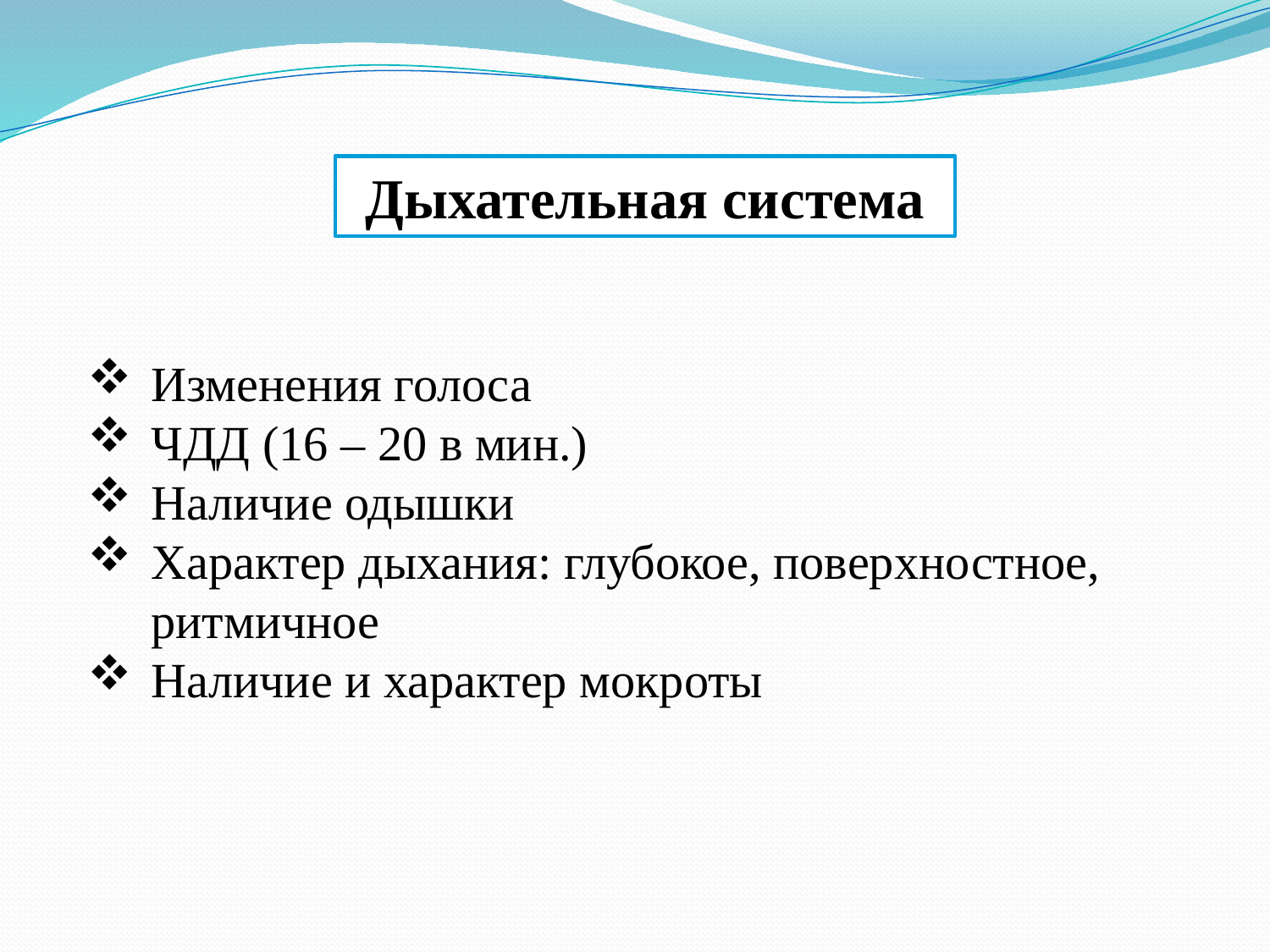

Дыхательная система
Изменения голоса
ЧДД (16 – 20 в мин.)
Наличие одышки
Характер дыхания: глубокое, поверхностное, ритмичное
Наличие и характер мокроты